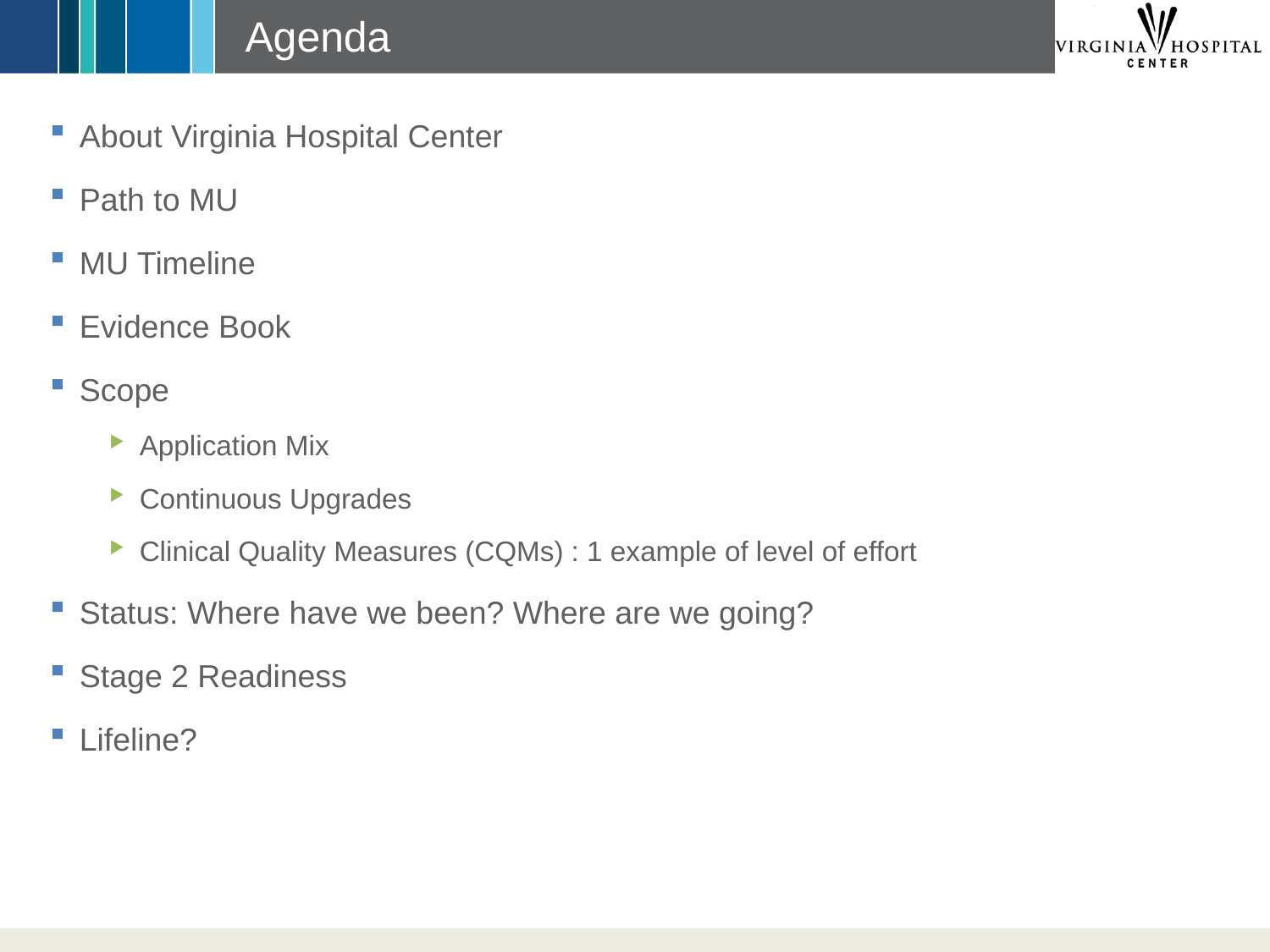

# Agenda
About Virginia Hospital Center
Path to MU
MU Timeline
Evidence Book
Scope
Application Mix
Continuous Upgrades
Clinical Quality Measures (CQMs) : 1 example of level of effort
Status: Where have we been? Where are we going?
Stage 2 Readiness
Lifeline?